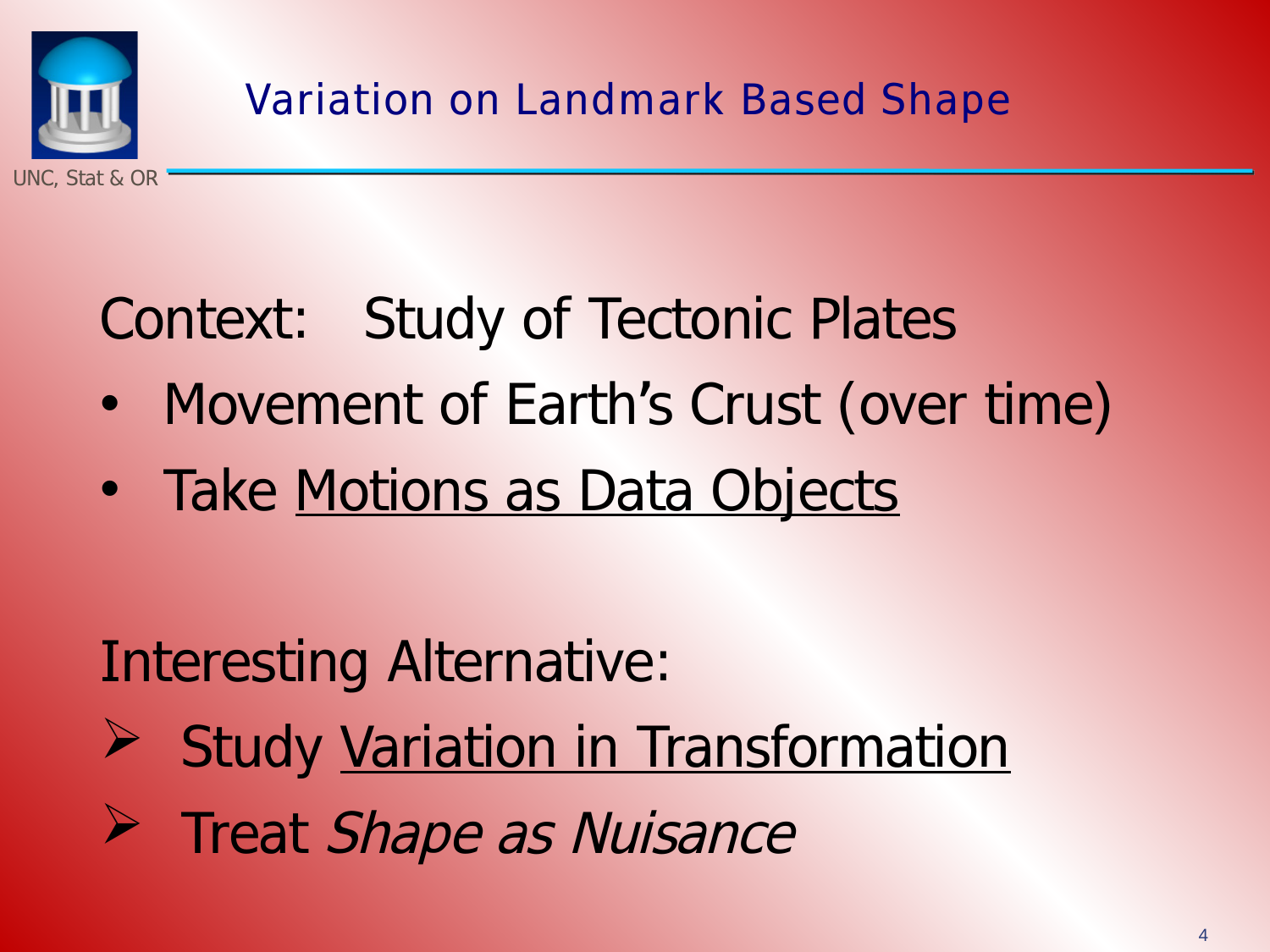

# Variation on Landmark Based Shape

Context:   Study of Tectonic Plates
Movement of Earth’s Crust (over time)
Take Motions as Data Objects

Interesting Alternative:
 Study Variation in Transformation
 Treat Shape as Nuisance